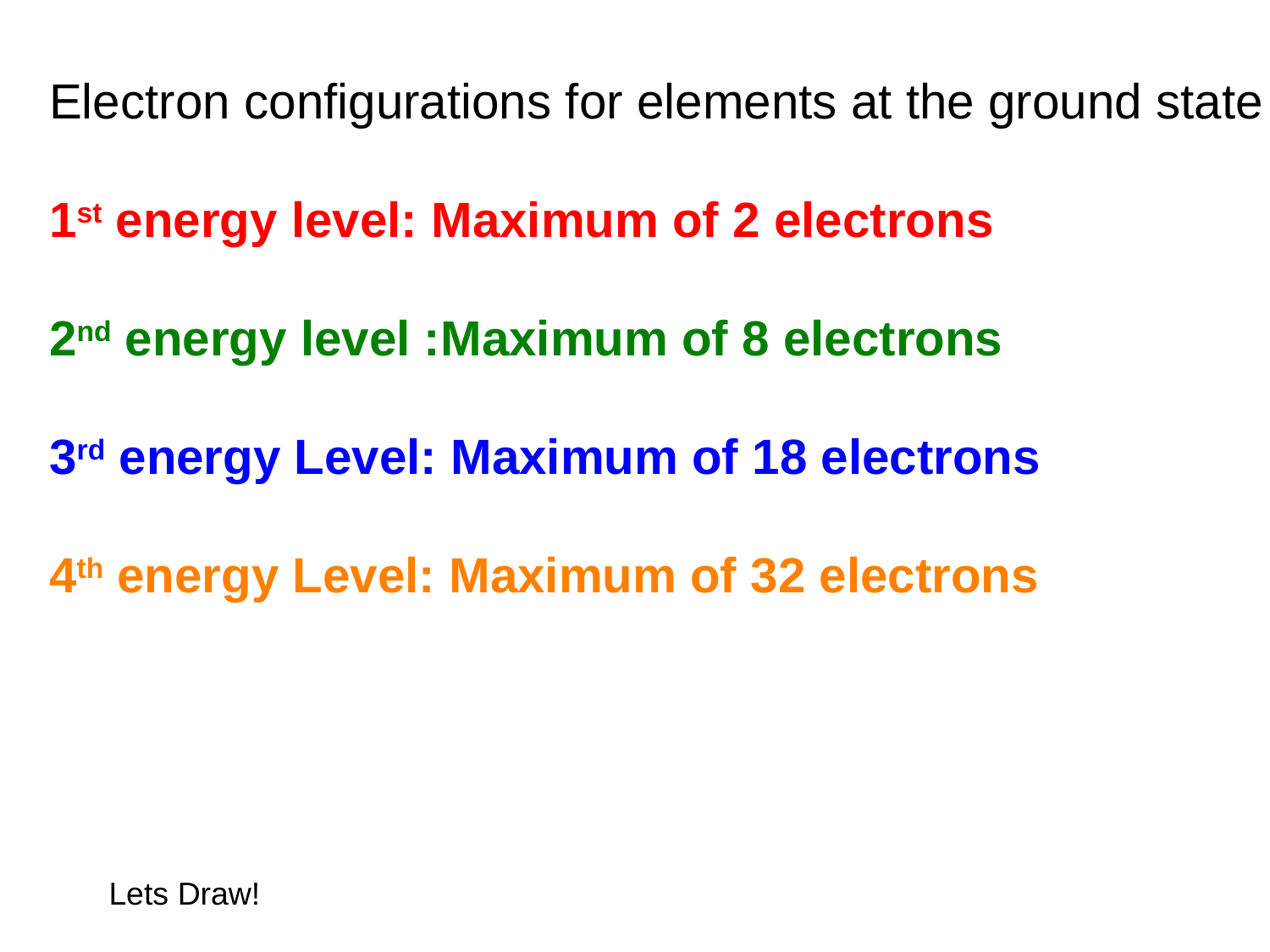

Electron configurations for elements at the ground state

1st energy level: Maximum of 2 electrons

2nd energy level :Maximum of 8 electrons

3rd energy Level: Maximum of 18 electrons

4th energy Level: Maximum of 32 electrons

Lets Draw!